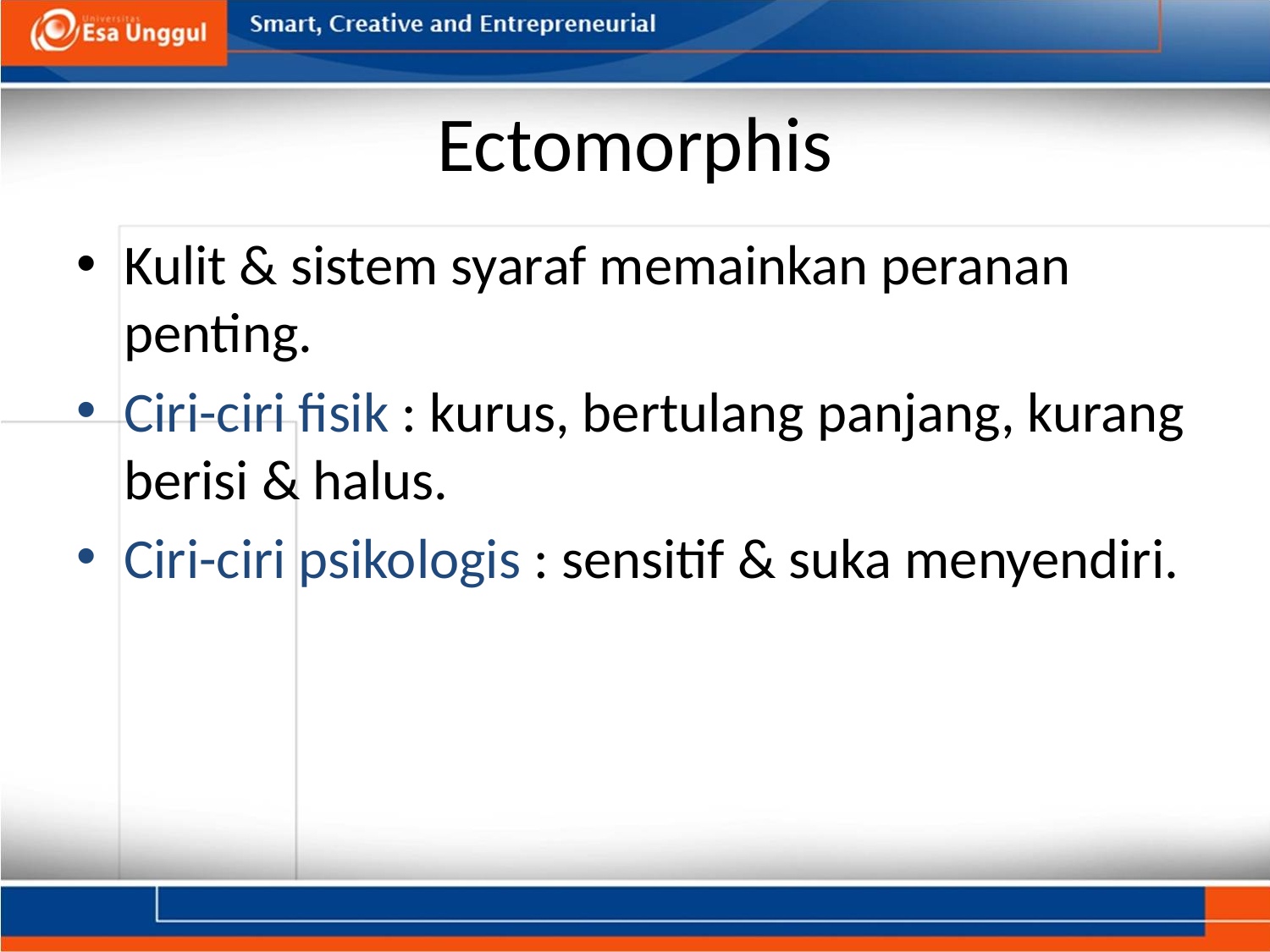

# Ectomorphis
Kulit & sistem syaraf memainkan peranan penting.
Ciri-ciri fisik : kurus, bertulang panjang, kurang berisi & halus.
Ciri-ciri psikologis : sensitif & suka menyendiri.